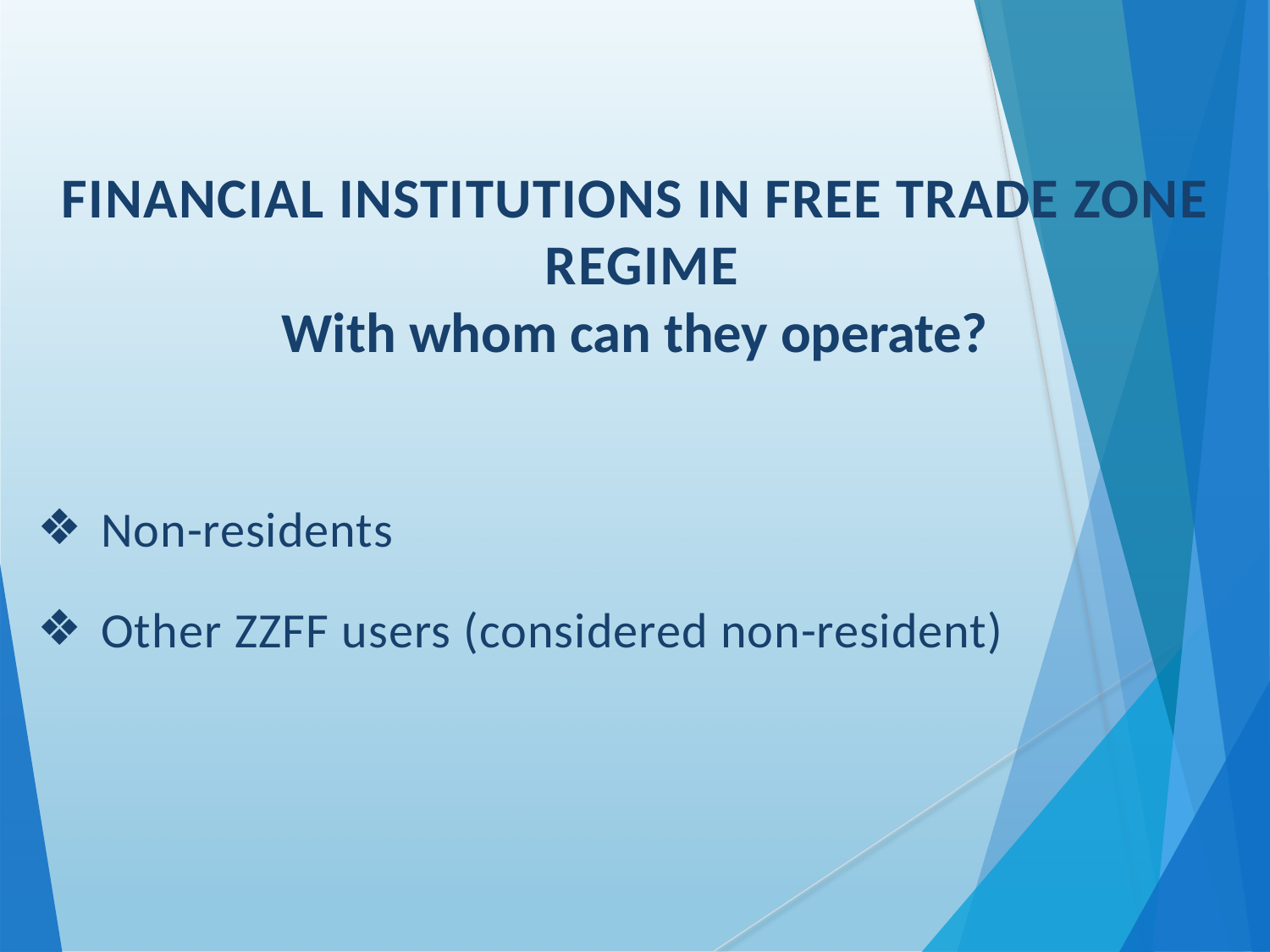

FINANCIAL INSTITUTIONS IN FREE TRADE ZONE  REGIME
With whom can they operate?
Non-residents
Other ZZFF users (considered non-resident)